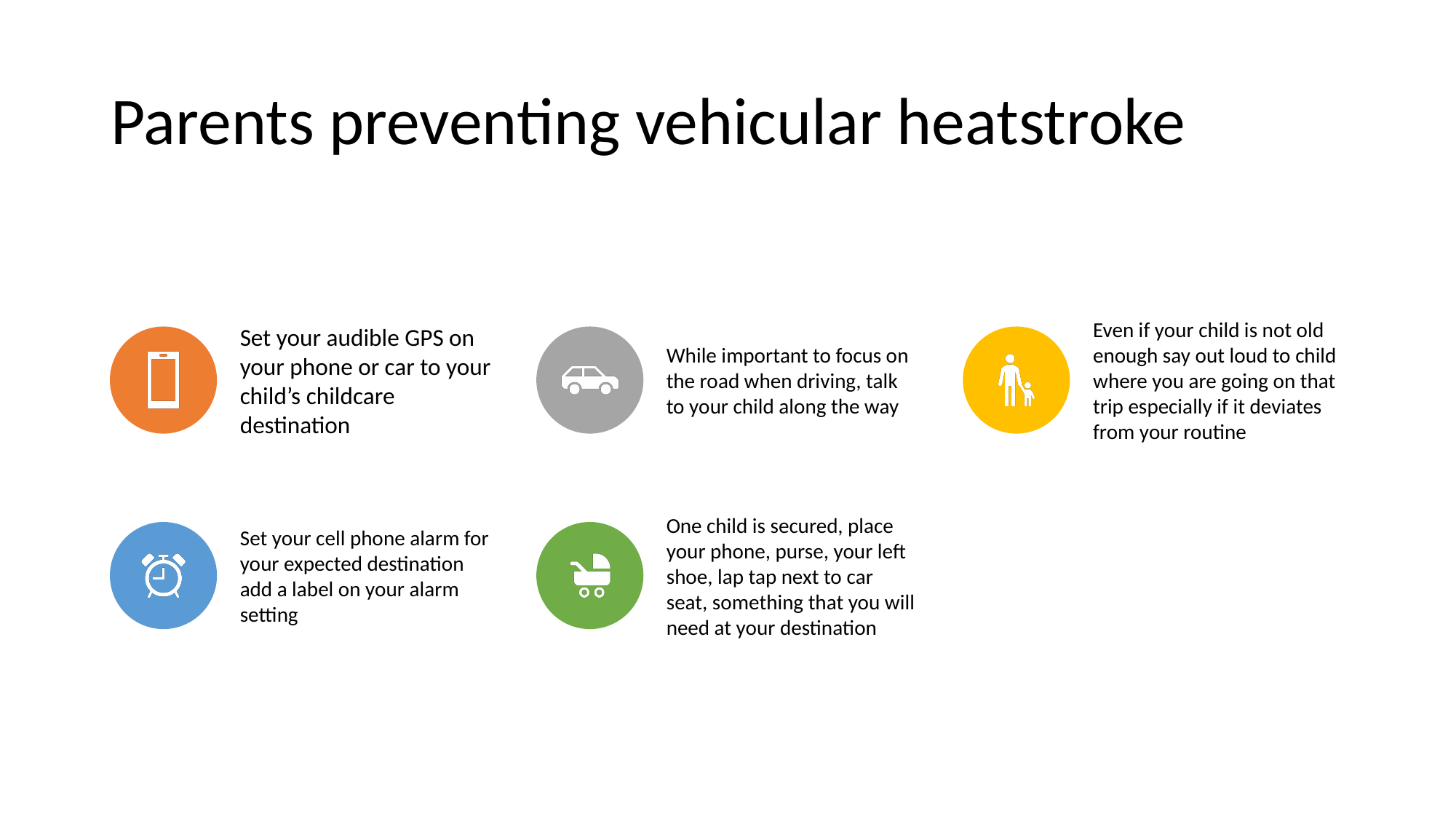

# Parents preventing vehicular heatstroke
Set your audible GPS on your phone or car to your child’s childcare destination
While important to focus on the road when driving, talk to your child along the way
Even if your child is not old enough say out loud to child where you are going on that trip especially if it deviates from your routine
Set your cell phone alarm for your expected destination add a label on your alarm setting
One child is secured, place your phone, purse, your left shoe, lap tap next to car seat, something that you will need at your destination